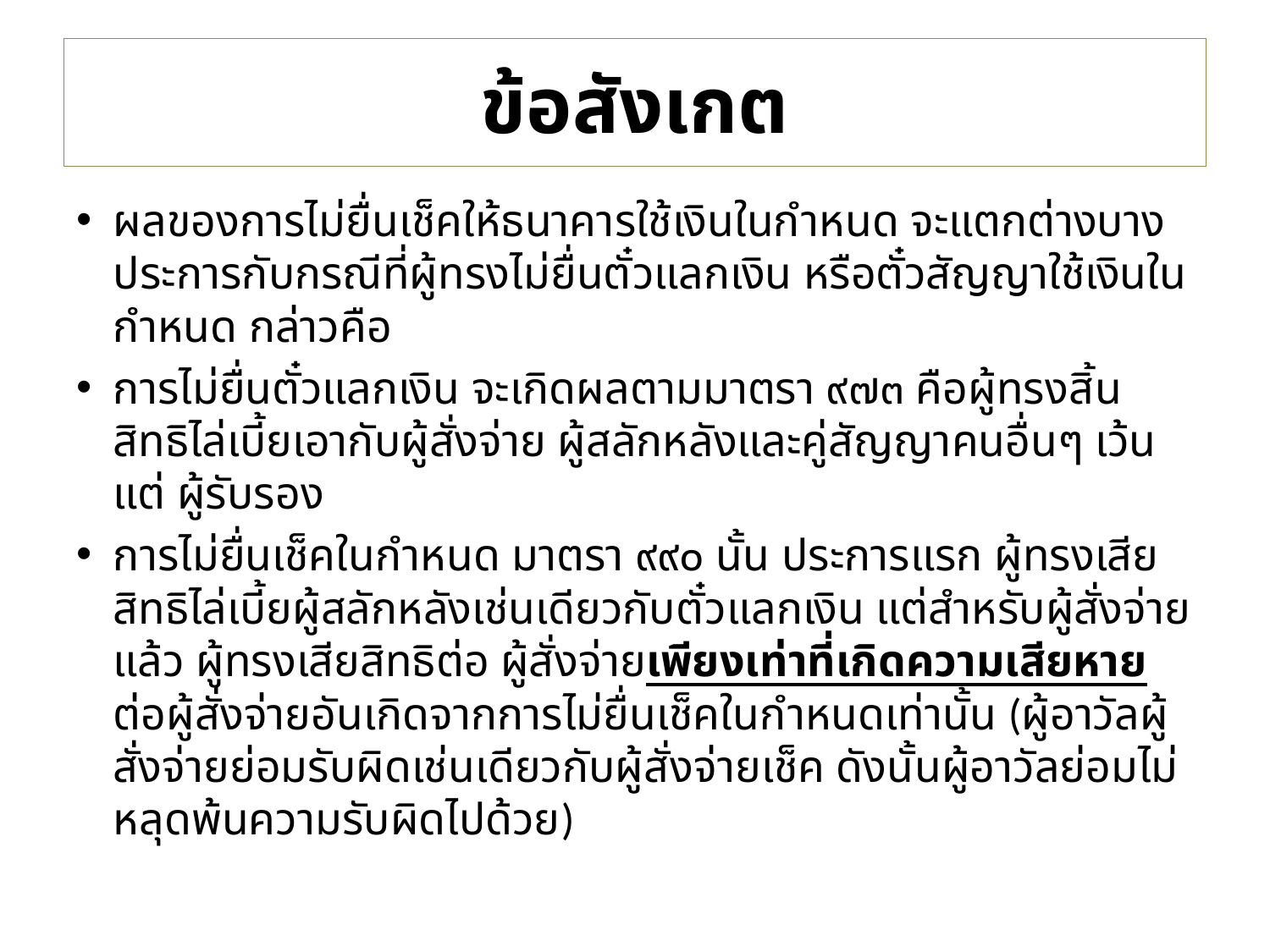

# ข้อสังเกต
ผลของการไม่ยื่นเช็คให้ธนาคารใช้เงินในกำหนด จะแตกต่างบางประการกับกรณีที่ผู้ทรงไม่ยื่นตั๋วแลกเงิน หรือตั๋วสัญญาใช้เงินในกำหนด กล่าวคือ
การไม่ยื่นตั๋วแลกเงิน จะเกิดผลตามมาตรา ๙๗๓ คือผู้ทรงสิ้นสิทธิไล่เบี้ยเอากับผู้สั่งจ่าย ผู้สลักหลังและคู่สัญญาคนอื่นๆ เว้นแต่ ผู้รับรอง
การไม่ยื่นเช็คในกำหนด มาตรา ๙๙๐ นั้น ประการแรก ผู้ทรงเสียสิทธิไล่เบี้ยผู้สลักหลังเช่นเดียวกับตั๋วแลกเงิน แต่สำหรับผู้สั่งจ่ายแล้ว ผู้ทรงเสียสิทธิต่อ ผู้สั่งจ่ายเพียงเท่าที่เกิดความเสียหายต่อผู้สั่งจ่ายอันเกิดจากการไม่ยื่นเช็คในกำหนดเท่านั้น (ผู้อาวัลผู้สั่งจ่ายย่อมรับผิดเช่นเดียวกับผู้สั่งจ่ายเช็ค ดังนั้นผู้อาวัลย่อมไม่หลุดพ้นความรับผิดไปด้วย)